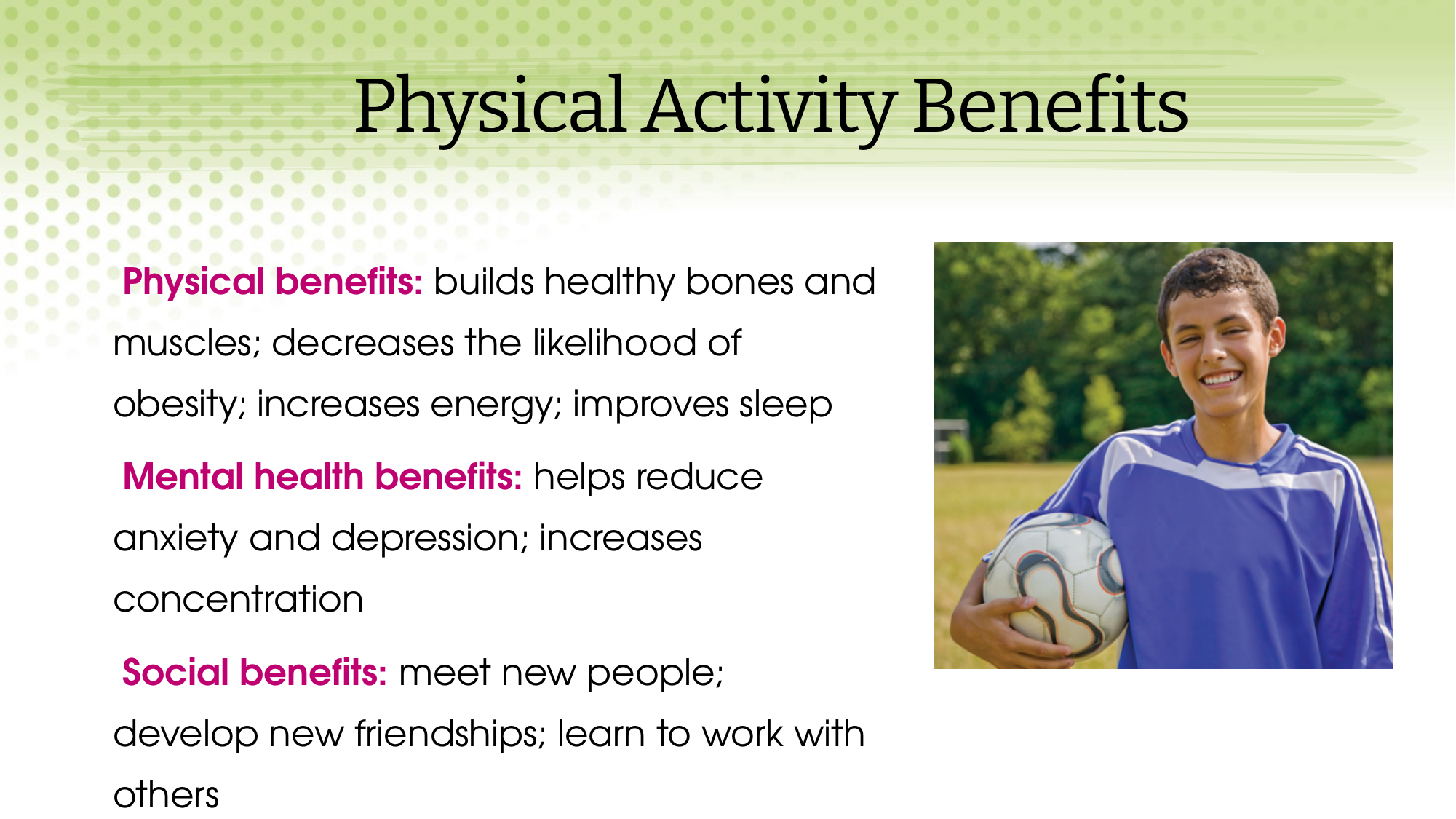

# Physical Activity Benefits
 Physical benefits: builds healthy bones and muscles; decreases the likelihood of obesity; increases energy; improves sleep
 Mental health benefits: helps reduce anxiety and depression; increases concentration
 Social benefits: meet new people; develop new friendships; learn to work with others